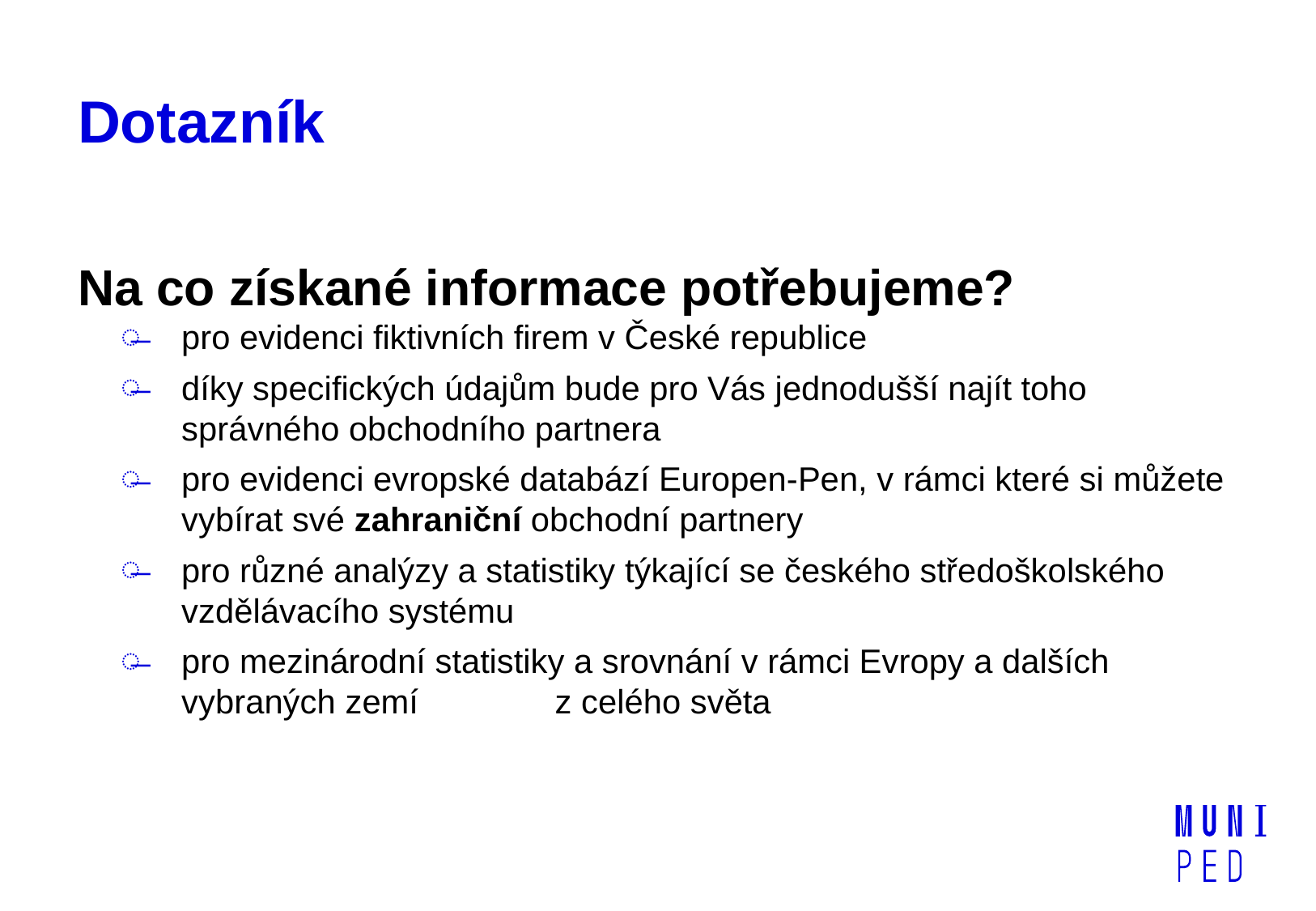

# Dotazník
Na co získané informace potřebujeme?
pro evidenci fiktivních firem v České republice
díky specifických údajům bude pro Vás jednodušší najít toho správného obchodního partnera
pro evidenci evropské databází Europen-Pen, v rámci které si můžete vybírat své zahraniční obchodní partnery
pro různé analýzy a statistiky týkající se českého středoškolského vzdělávacího systému
pro mezinárodní statistiky a srovnání v rámci Evropy a dalších vybraných zemí 	 z celého světa